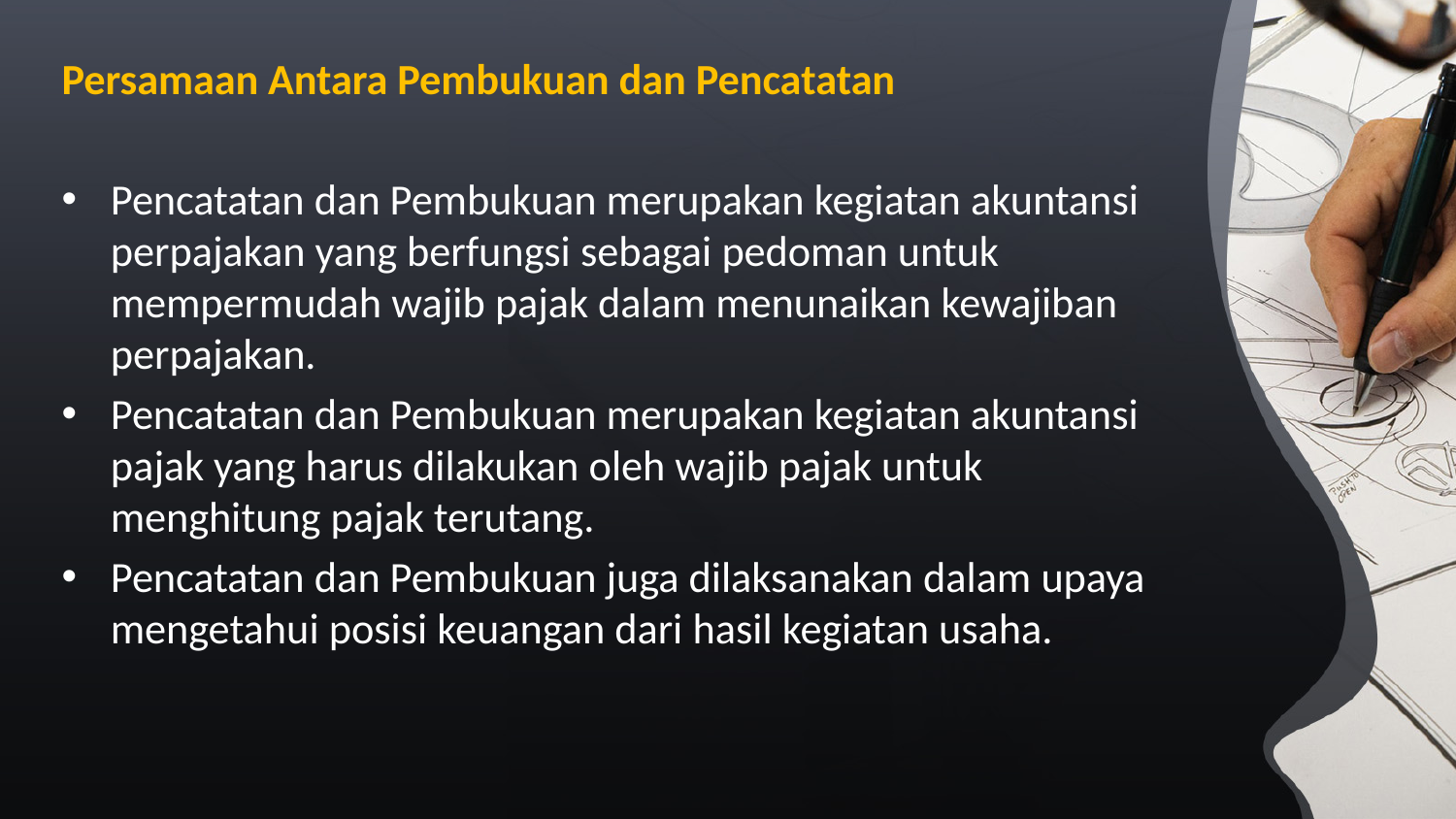

Persamaan Antara Pembukuan dan Pencatatan

Pencatatan dan Pembukuan merupakan kegiatan akuntansi perpajakan yang berfungsi sebagai pedoman untuk mempermudah wajib pajak dalam menunaikan kewajiban perpajakan.
Pencatatan dan Pembukuan merupakan kegiatan akuntansi pajak yang harus dilakukan oleh wajib pajak untuk menghitung pajak terutang.
Pencatatan dan Pembukuan juga dilaksanakan dalam upaya mengetahui posisi keuangan dari hasil kegiatan usaha.